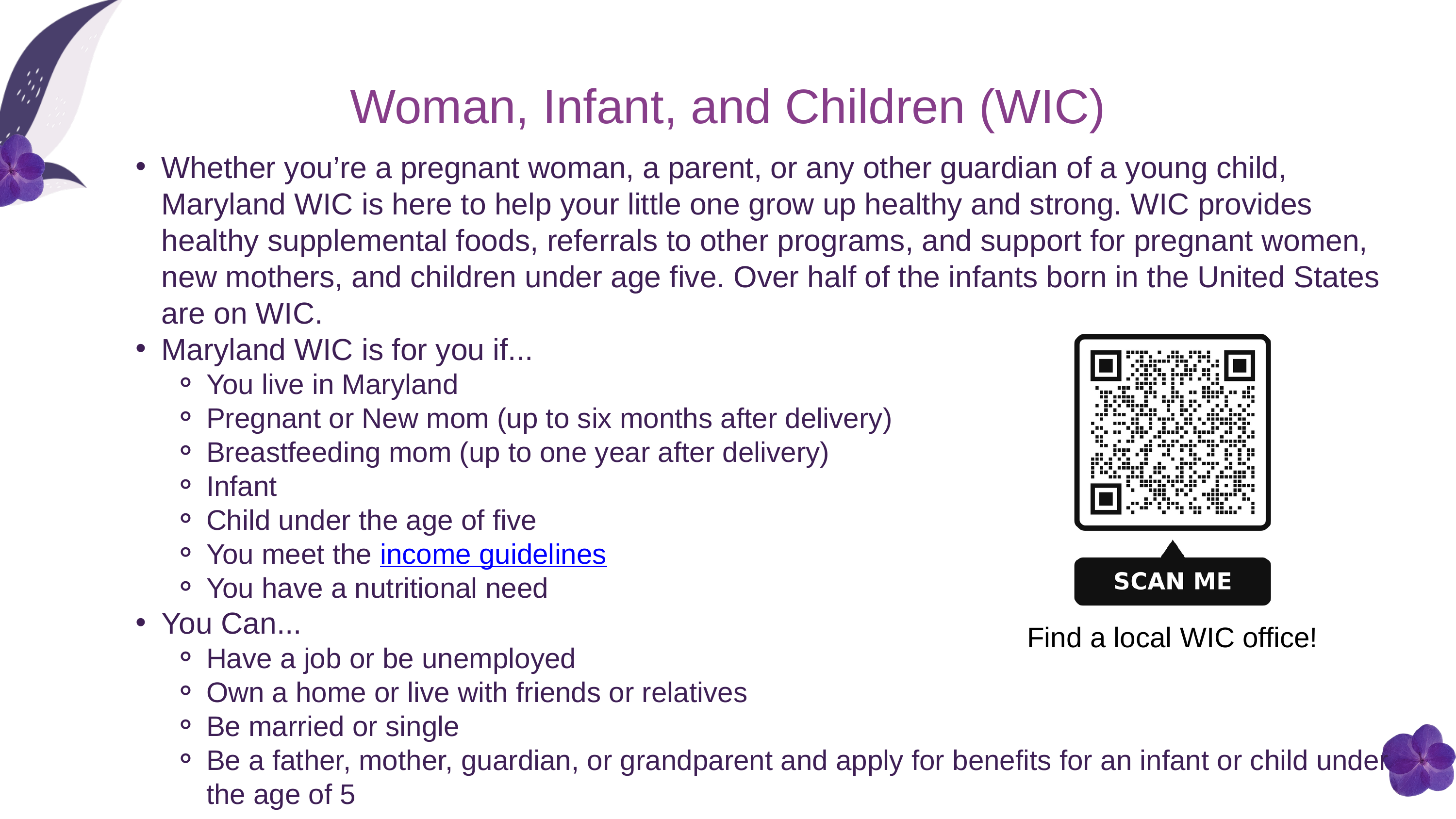

Woman, Infant, and Children (WIC)

Whether you’re a pregnant woman, a parent, or any other guardian of a young child, Maryland WIC is here to help your little one grow up healthy and strong. WIC provides healthy supplemental foods, referrals to other programs, and support for pregnant women, new mothers, and children under age five. Over half of the infants born in the United States are on WIC.
Maryland WIC is for you if...
You live in Maryland
Pregnant or New mom (up to six months after delivery)
Breastfeeding mom (up to one year after delivery)
Infant
Child under the age of five
You meet the income guidelines​​​​​
You have a nutritional need​​​
You Can...
Have a job or be unemployed
Own a home or live with friends or relatives
Be married or single
Be a father, mother, guardian, or grandparent and apply for benefits for an infant or child under the age of 5

Find a local WIC office!